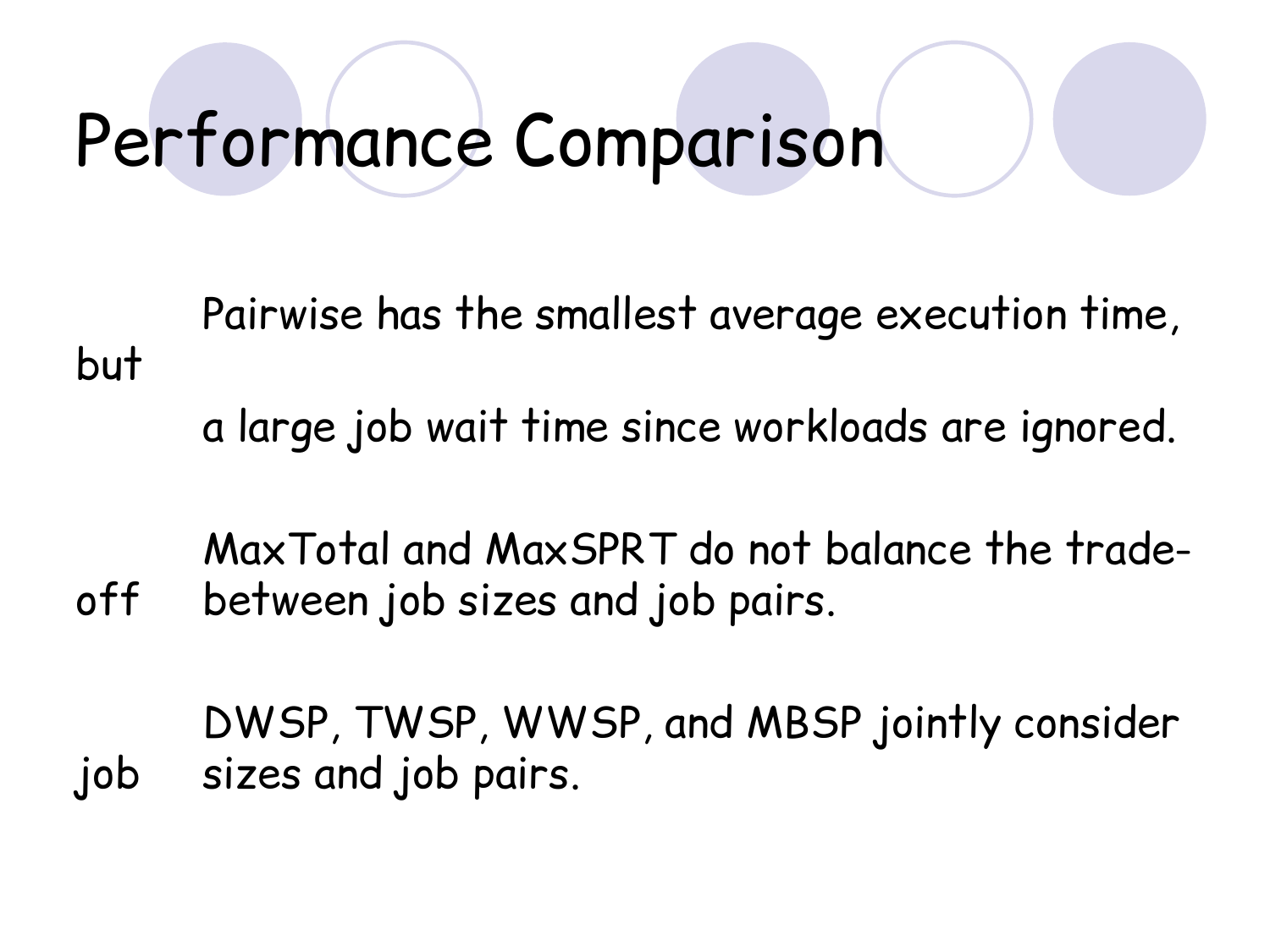

# Performance Comparison

	Pairwise has the smallest average execution time, but
	a large job wait time since workloads are ignored.

	MaxTotal and MaxSPRT do not balance the trade-off 	between job sizes and job pairs.

	DWSP, TWSP, WWSP, and MBSP jointly consider job 	sizes and job pairs.